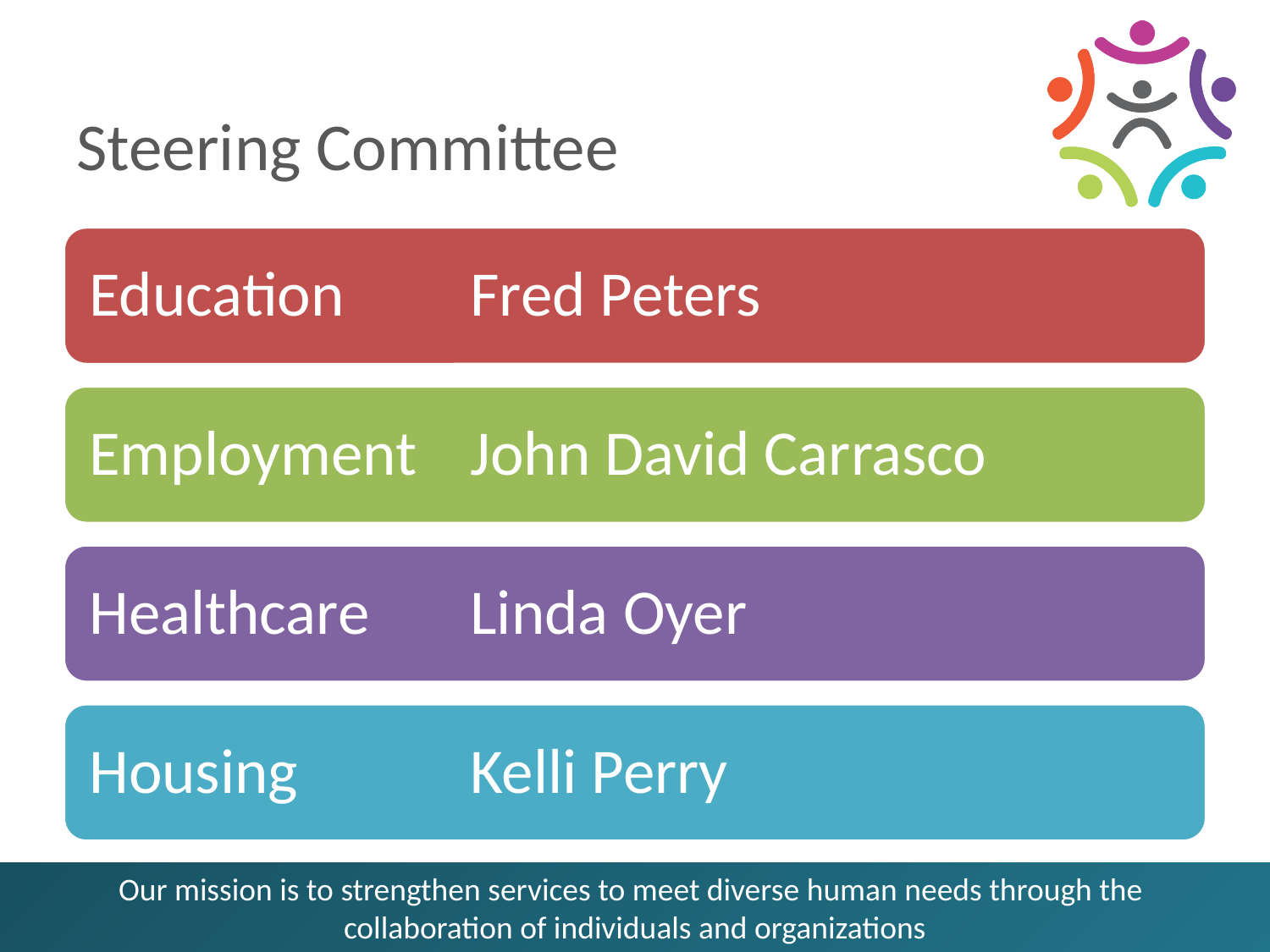

# Steering Committee
Education	Fred Peters
Employment	John David Carrasco
Healthcare	Linda Oyer
Housing		Kelli Perry